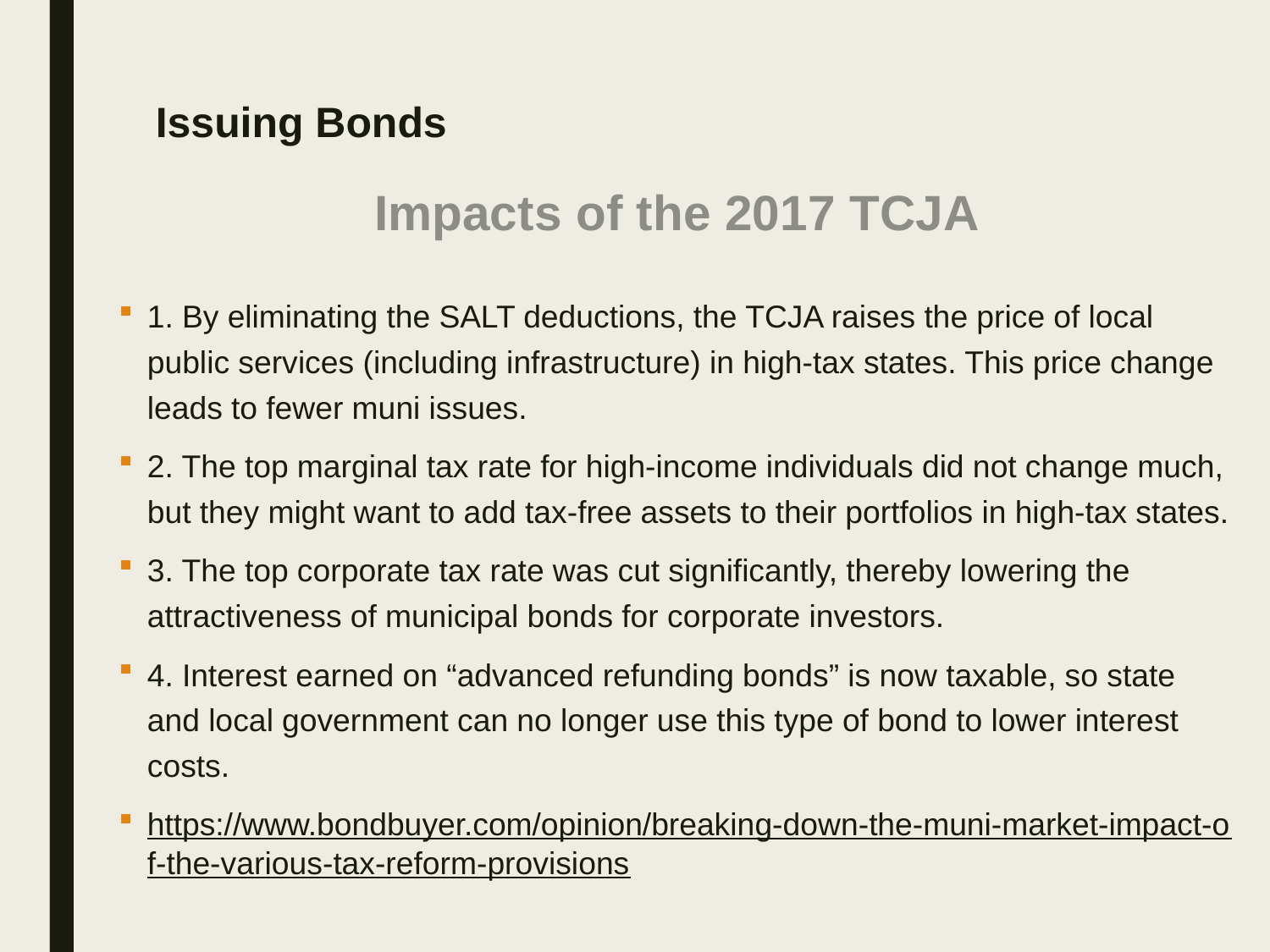

# Issuing Bonds
Impacts of the 2017 TCJA

1. By eliminating the SALT deductions, the TCJA raises the price of local public services (including infrastructure) in high-tax states. This price change leads to fewer muni issues.
2. The top marginal tax rate for high-income individuals did not change much, but they might want to add tax-free assets to their portfolios in high-tax states.
3. The top corporate tax rate was cut significantly, thereby lowering the attractiveness of municipal bonds for corporate investors.
4. Interest earned on “advanced refunding bonds” is now taxable, so state and local government can no longer use this type of bond to lower interest costs.
https://www.bondbuyer.com/opinion/breaking-down-the-muni-market-impact-of-the-various-tax-reform-provisions